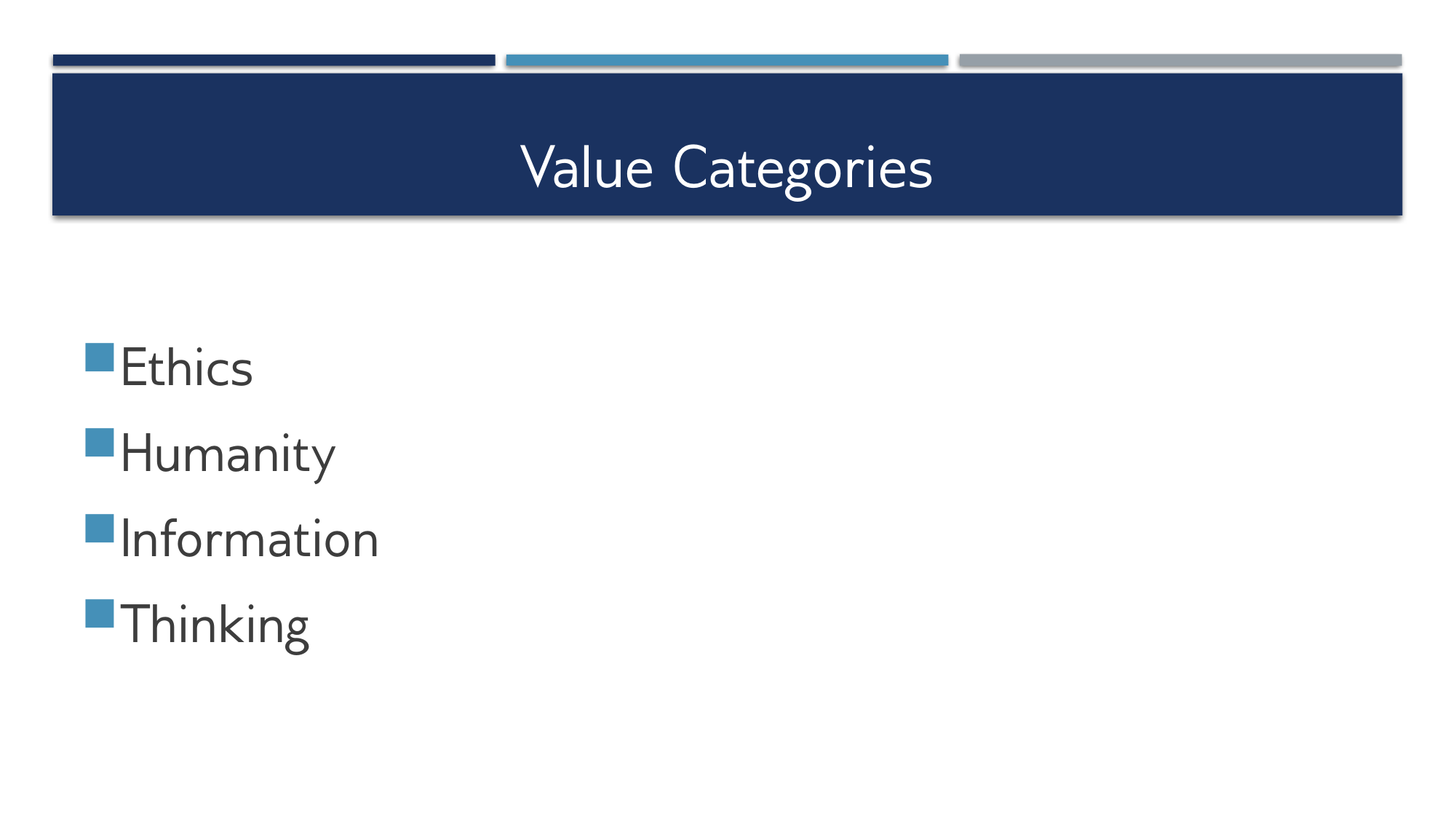

# Value Categories
Ethics
Humanity
Information
Thinking